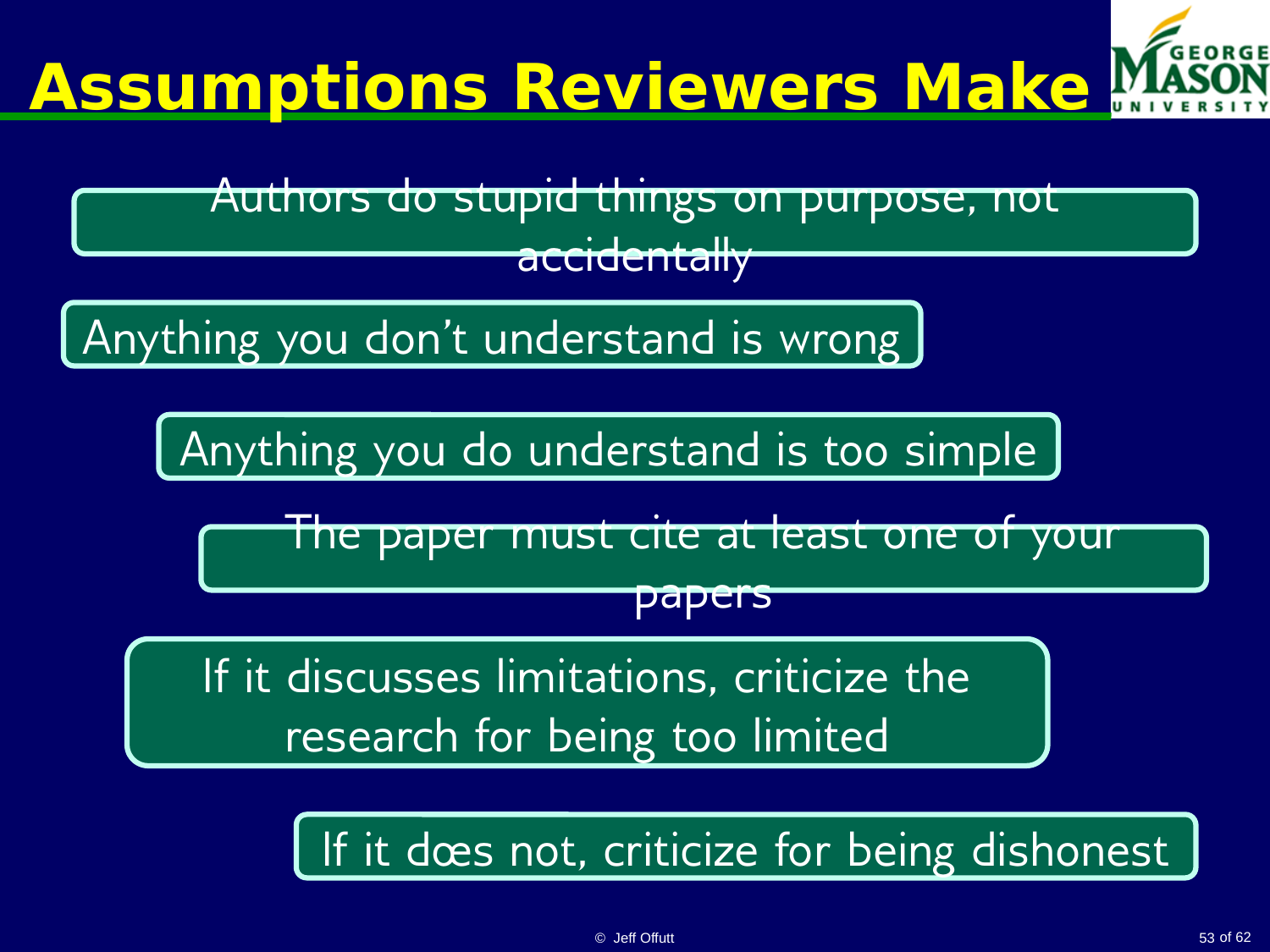

# Assumptions Reviewers Make
Authors do stupid things on purpose, not accidentally
Anything you don’t understand is wrong
Anything you do understand is too simple
The paper must cite at least one of your papers
If it discusses limitations, criticize the research for being too limited
If it does not, criticize for being dishonest
©  Jeff Offutt
53